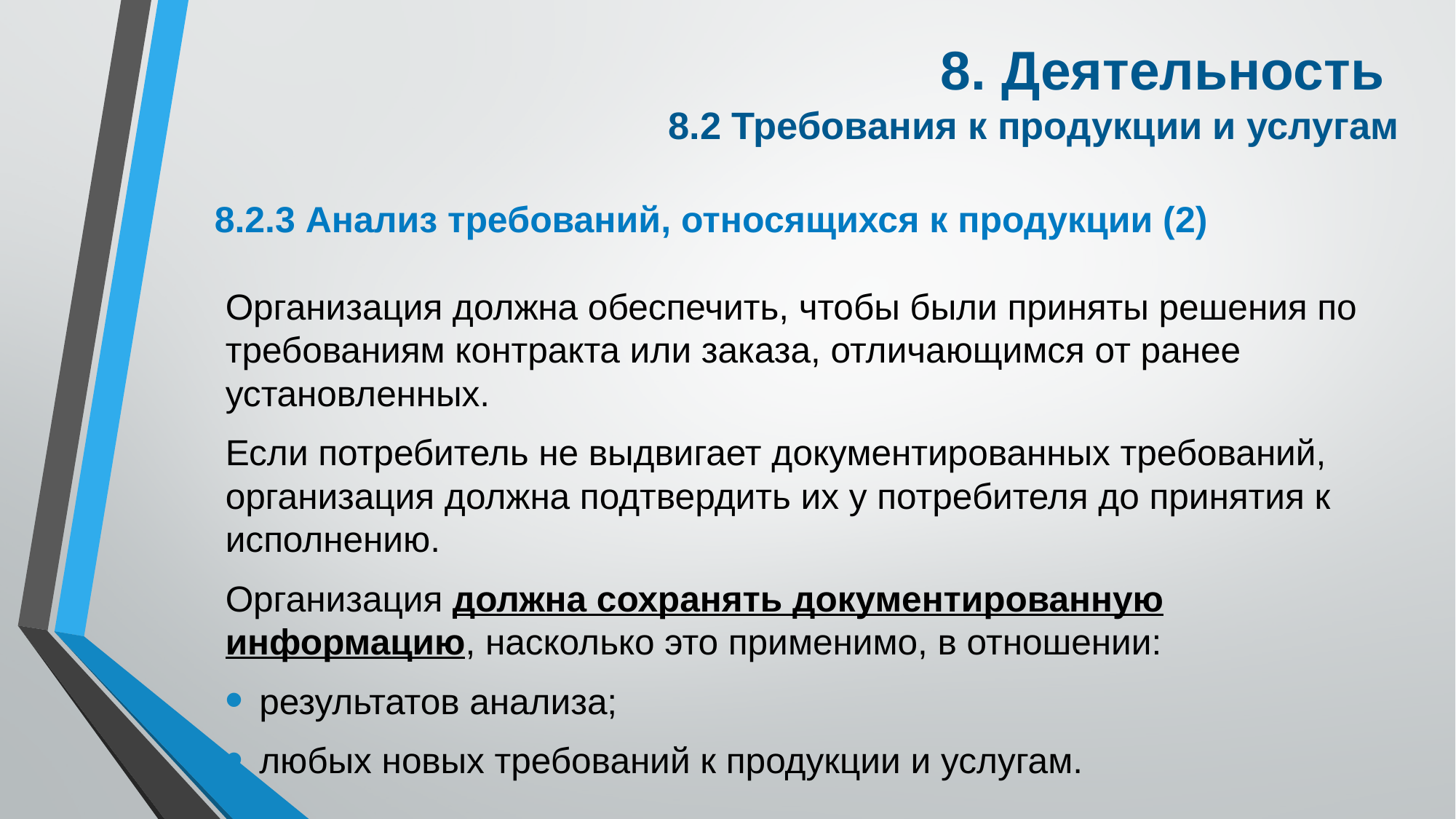

# 8. Деятельность 8.2 Требования к продукции и услугам
8.2.3 Анализ требований, относящихся к продукции (2)
Организация должна обеспечить, чтобы были приняты решения по требованиям контракта или заказа, отличающимся от ранее установленных.
Если потребитель не выдвигает документированных требований, организация должна подтвердить их у потребителя до принятия к исполнению.
Организация должна сохранять документированную информацию, насколько это применимо, в отношении:
результатов анализа;
любых новых требований к продукции и услугам.